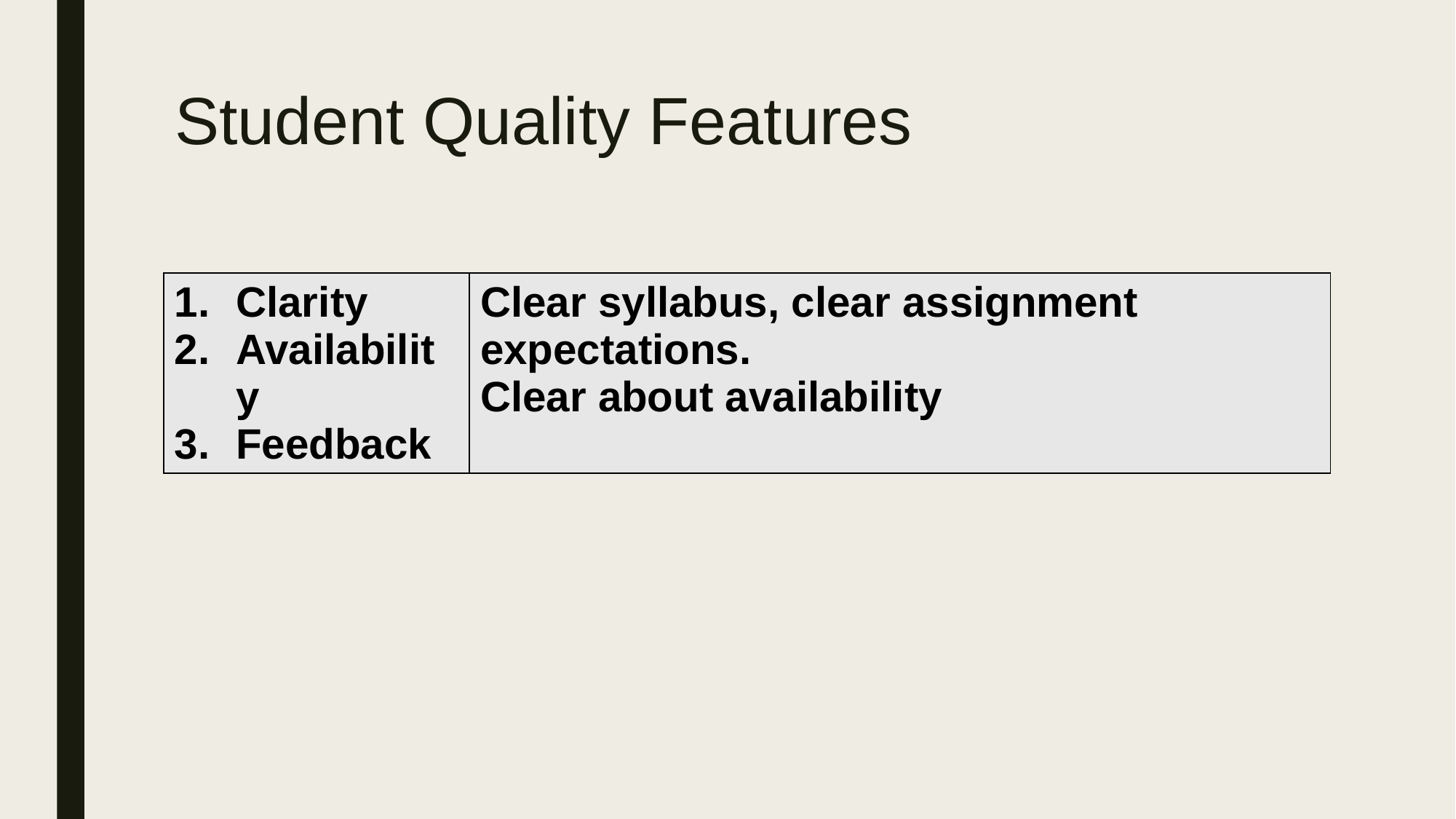

# Student Quality Features
| Clarity Availability Feedback | Clear syllabus, clear assignment expectations. Clear about availability |
| --- | --- |